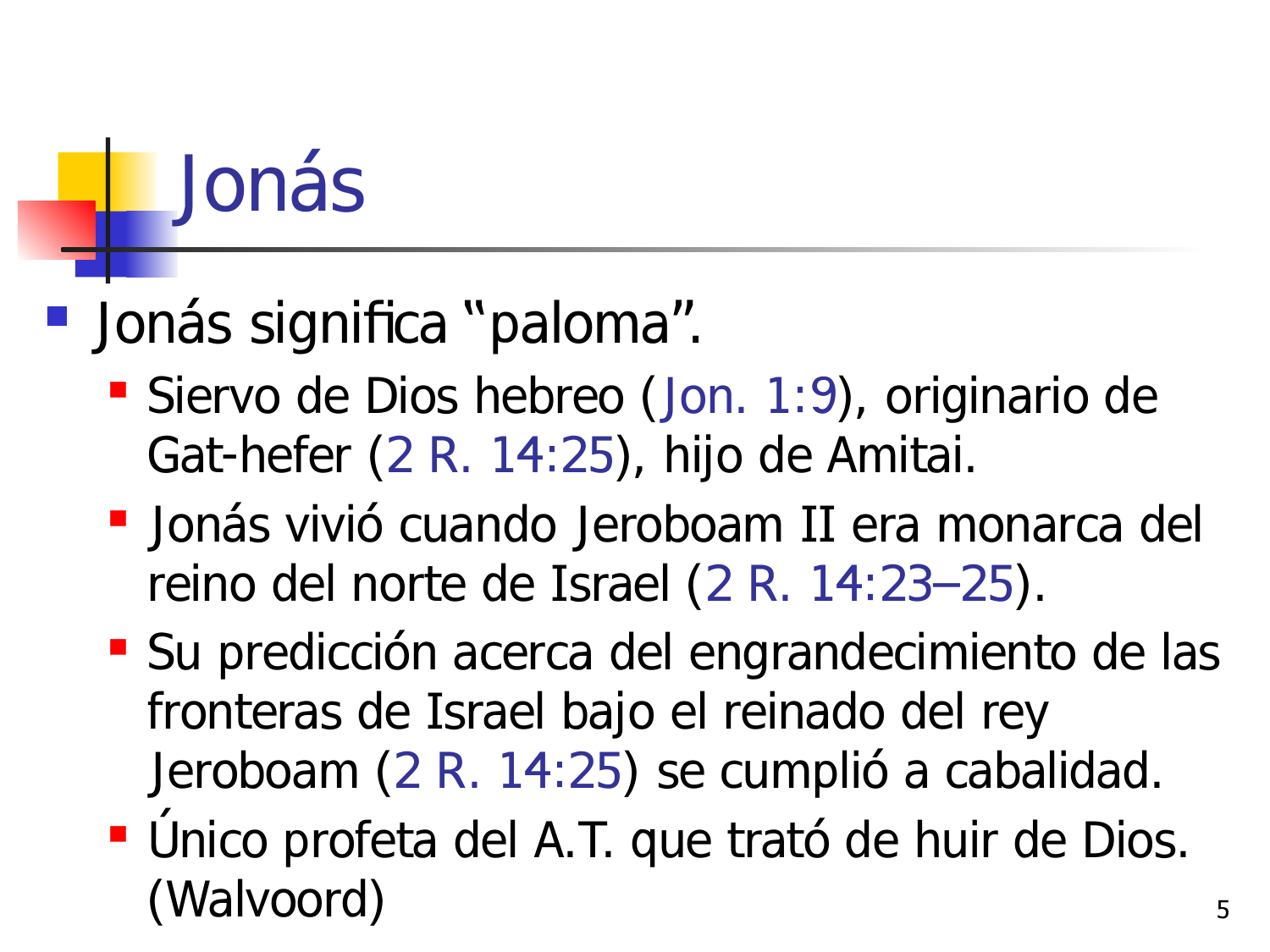

# Jonás
Jonás significa “paloma”.
Siervo de Dios hebreo (Jon. 1:9), originario de Gat-hefer (2 R. 14:25), hijo de Amitai.
Jonás vivió cuando Jeroboam II era monarca del reino del norte de Israel (2 R. 14:23–25).
Su predicción acerca del engrandecimiento de las fronteras de Israel bajo el reinado del rey Jeroboam (2 R. 14:25) se cumplió a cabalidad.
Único profeta del A.T. que trató de huir de Dios. (Walvoord)
5